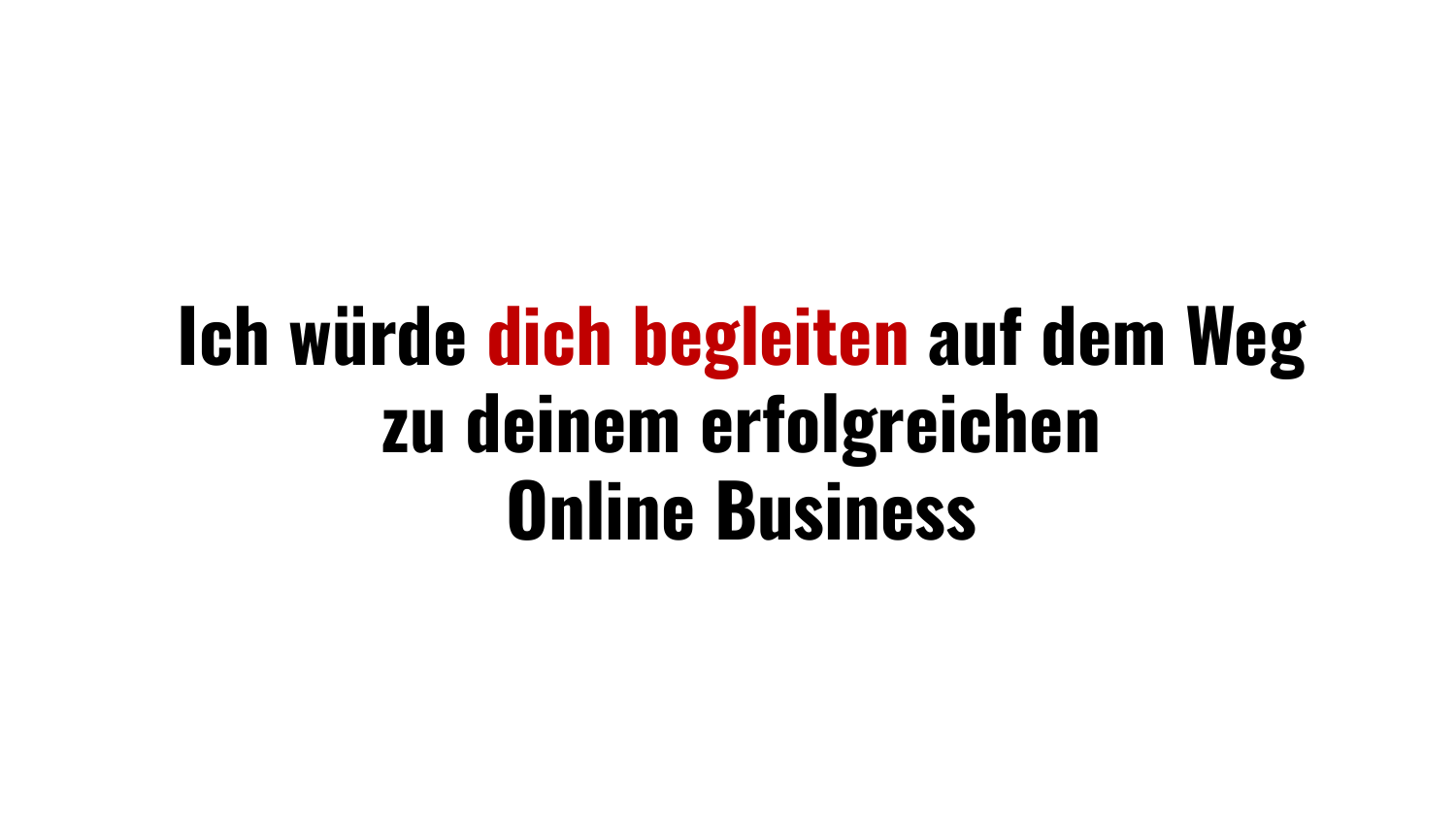

Ich würde dich begleiten auf dem Weg zu deinem erfolgreichen
Online Business